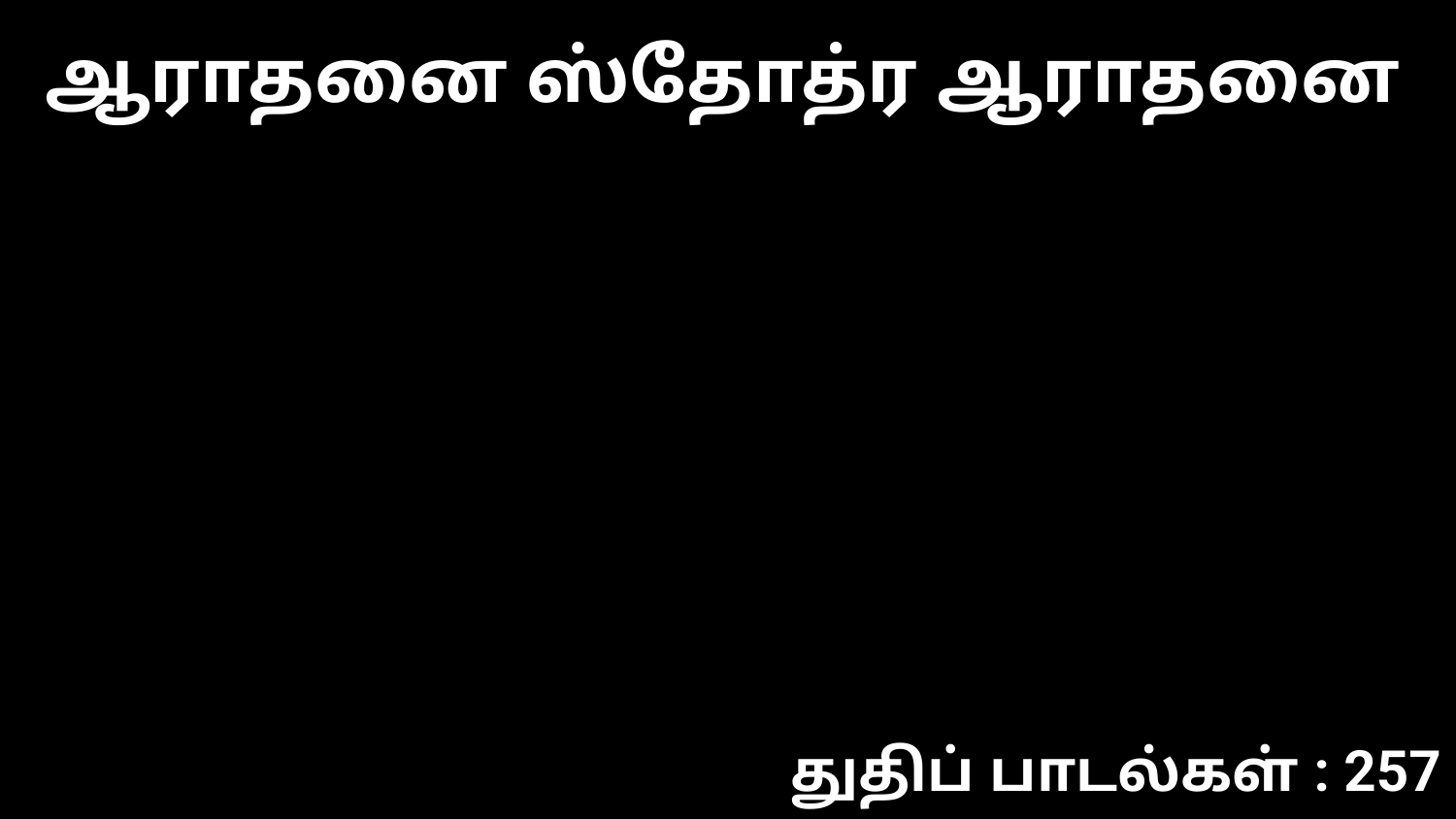

ஆராதனை ஸ்தோத்ர ஆராதனை
துதிப் பாடல்கள் : 257